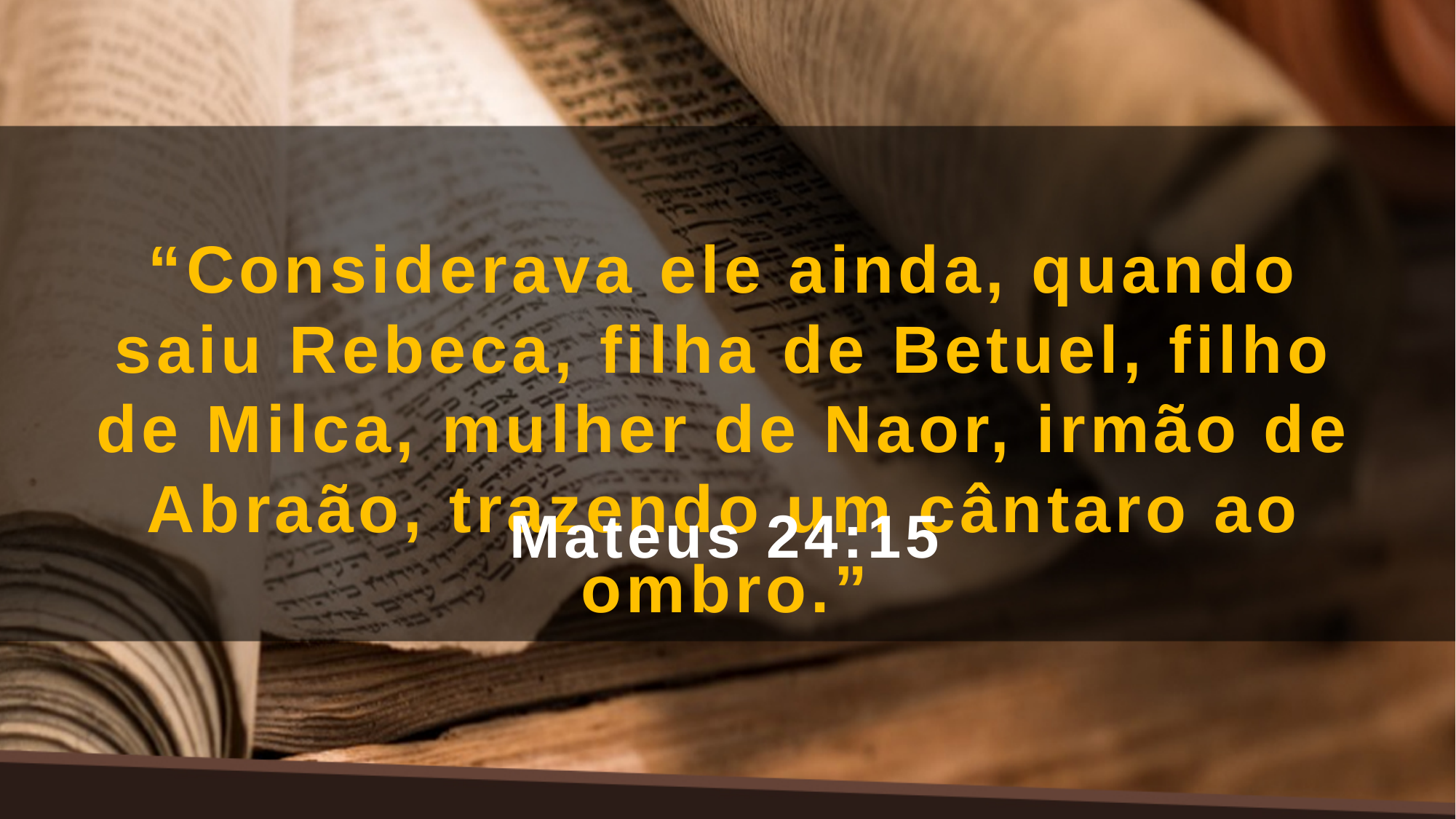

“Considerava ele ainda, quando saiu Rebeca, filha de Betuel, filho de Milca, mulher de Naor, irmão de Abraão, trazendo um cântaro ao ombro.”
Mateus 24:15